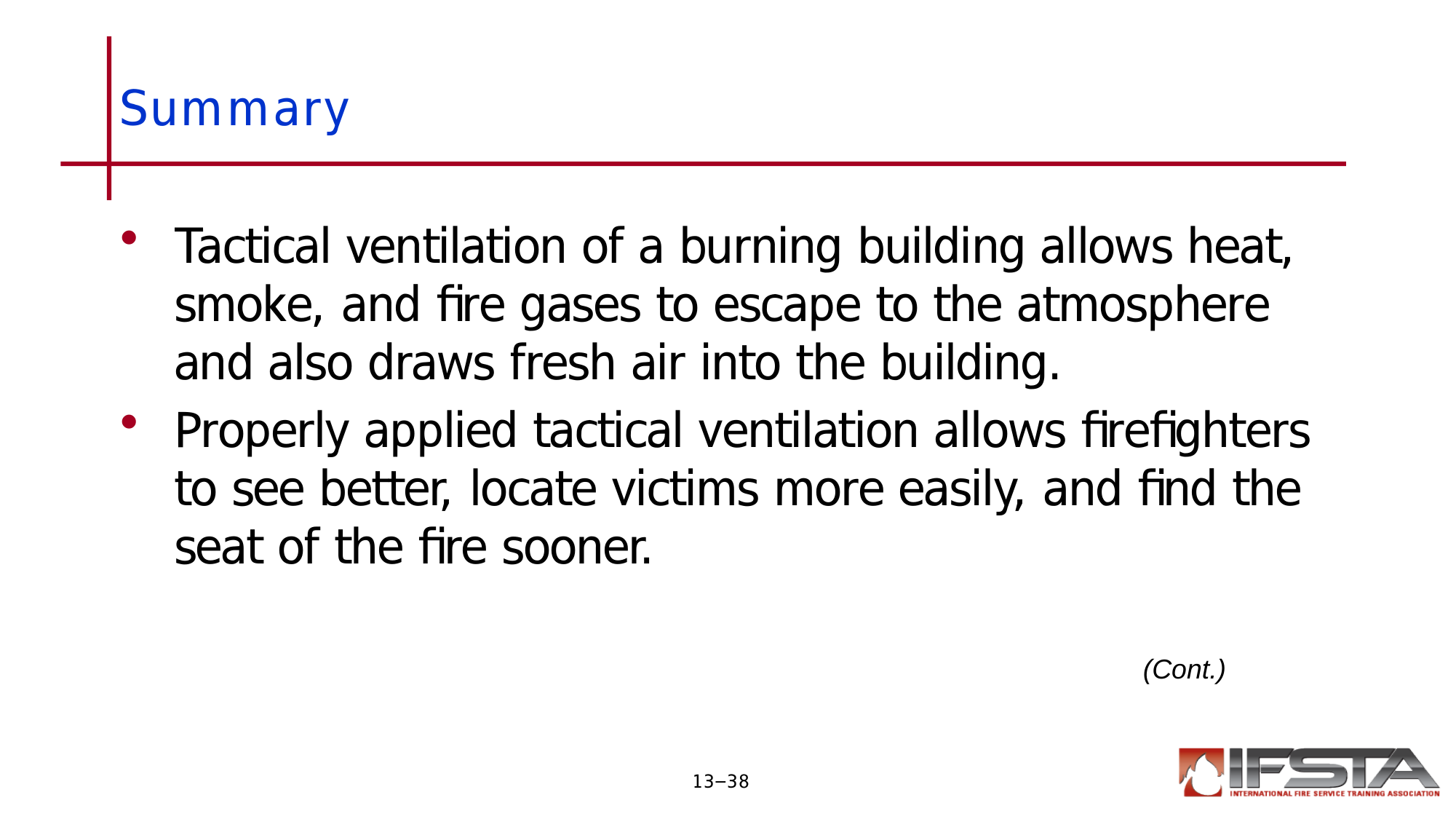

# Summary
Tactical ventilation of a burning building allows heat, smoke, and fire gases to escape to the atmosphere and also draws fresh air into the building.
Properly applied tactical ventilation allows firefighters to see better, locate victims more easily, and find the seat of the fire sooner.
(Cont.)
13–38